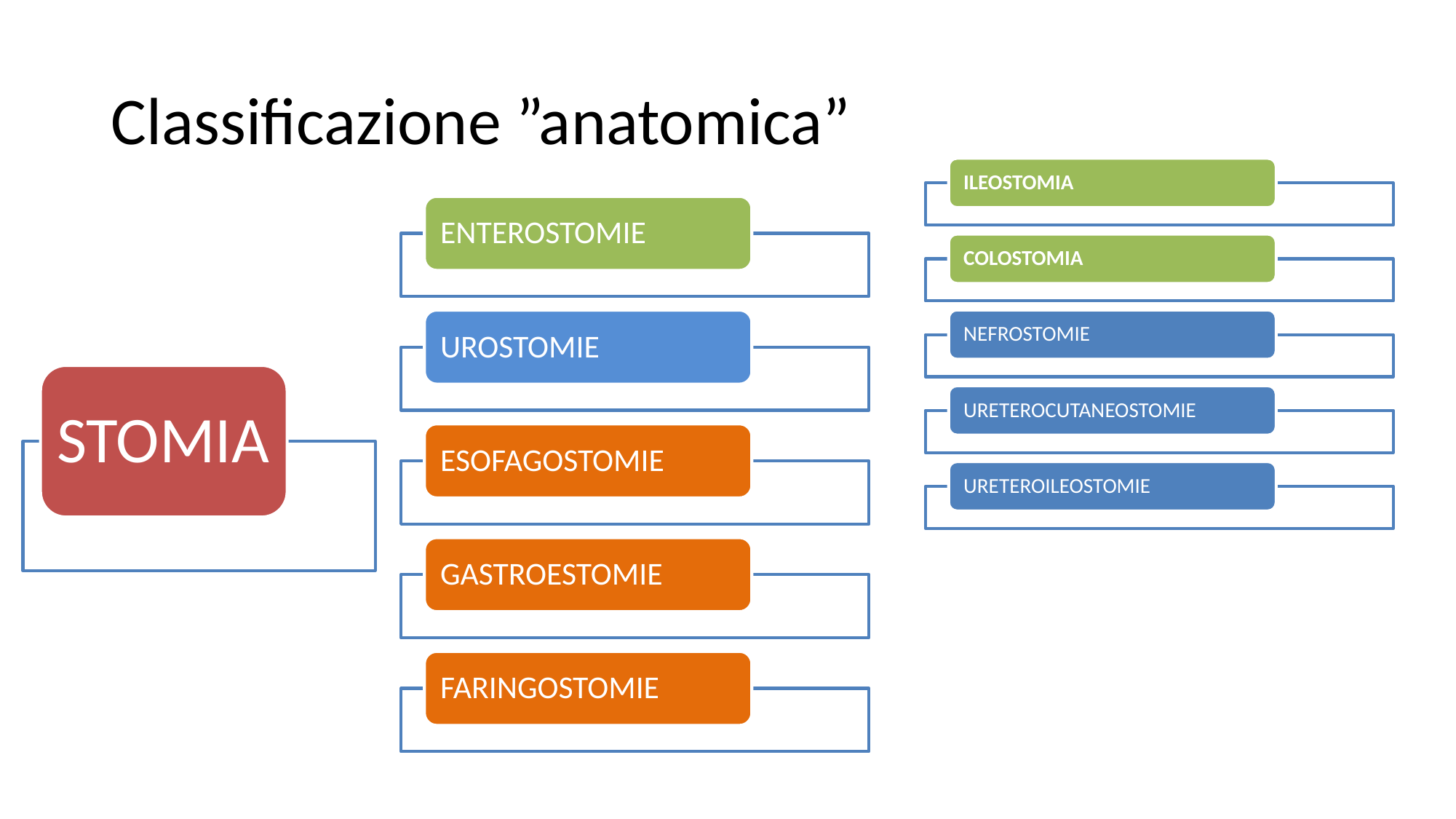

# Classificazione ”anatomica”
ILEOSTOMIA

COLOSTOMIA

NEFROSTOMIE

URETEROCUTANEOSTOMIE

URETEROILEOSTOMIE

ENTEROSTOMIE

UROSTOMIE

ESOFAGOSTOMIE

GASTROESTOMIE

FARINGOSTOMIE

STOMIA